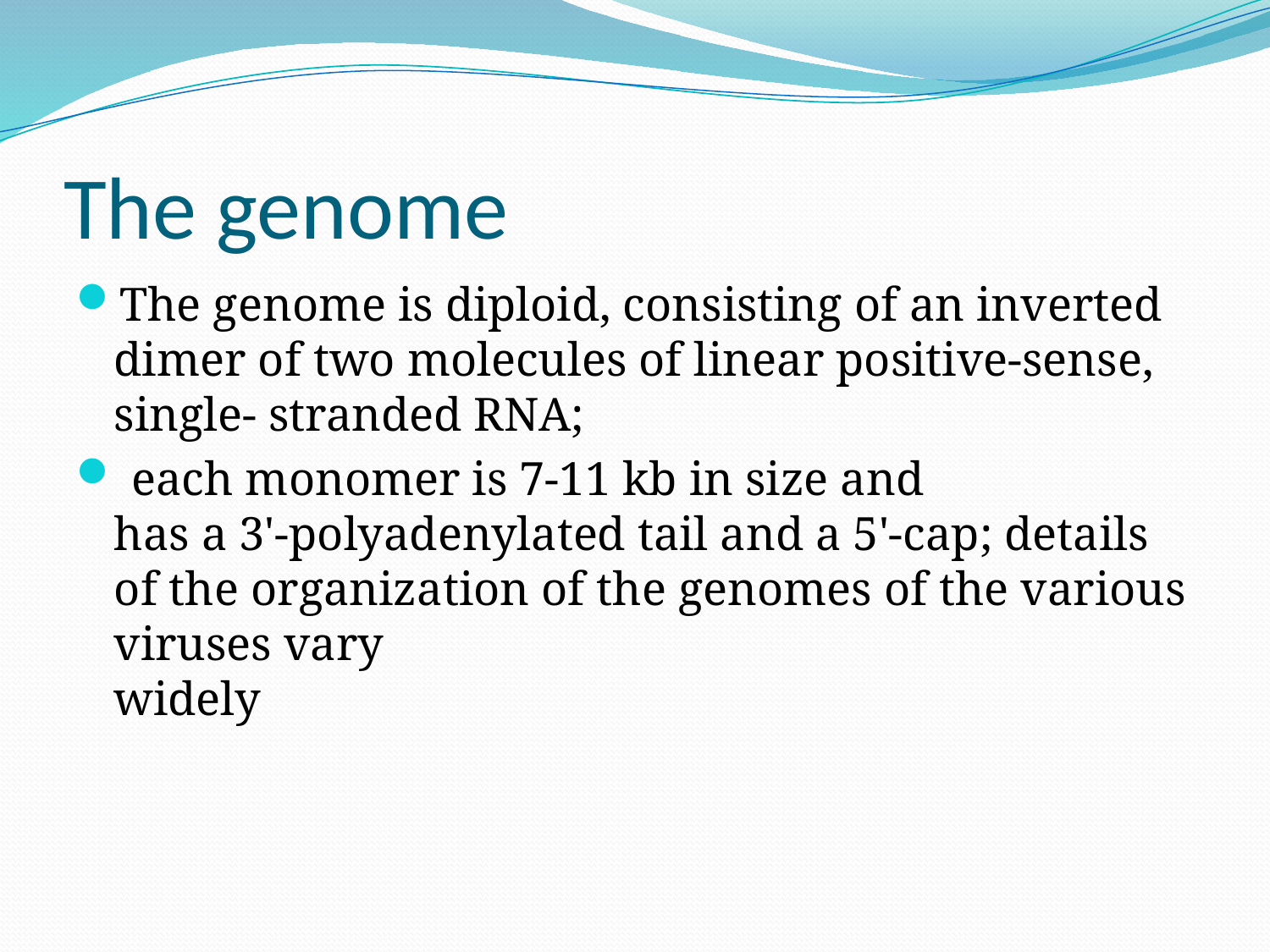

# The genome
The genome is diploid, consisting of an inverted dimer of two molecules of linear positive-sense, single- stranded RNA;
 each monomer is 7-11 kb in size and
has a 3'-polyadenylated tail and a 5'-cap; details of the organization of the genomes of the various viruses vary
widely